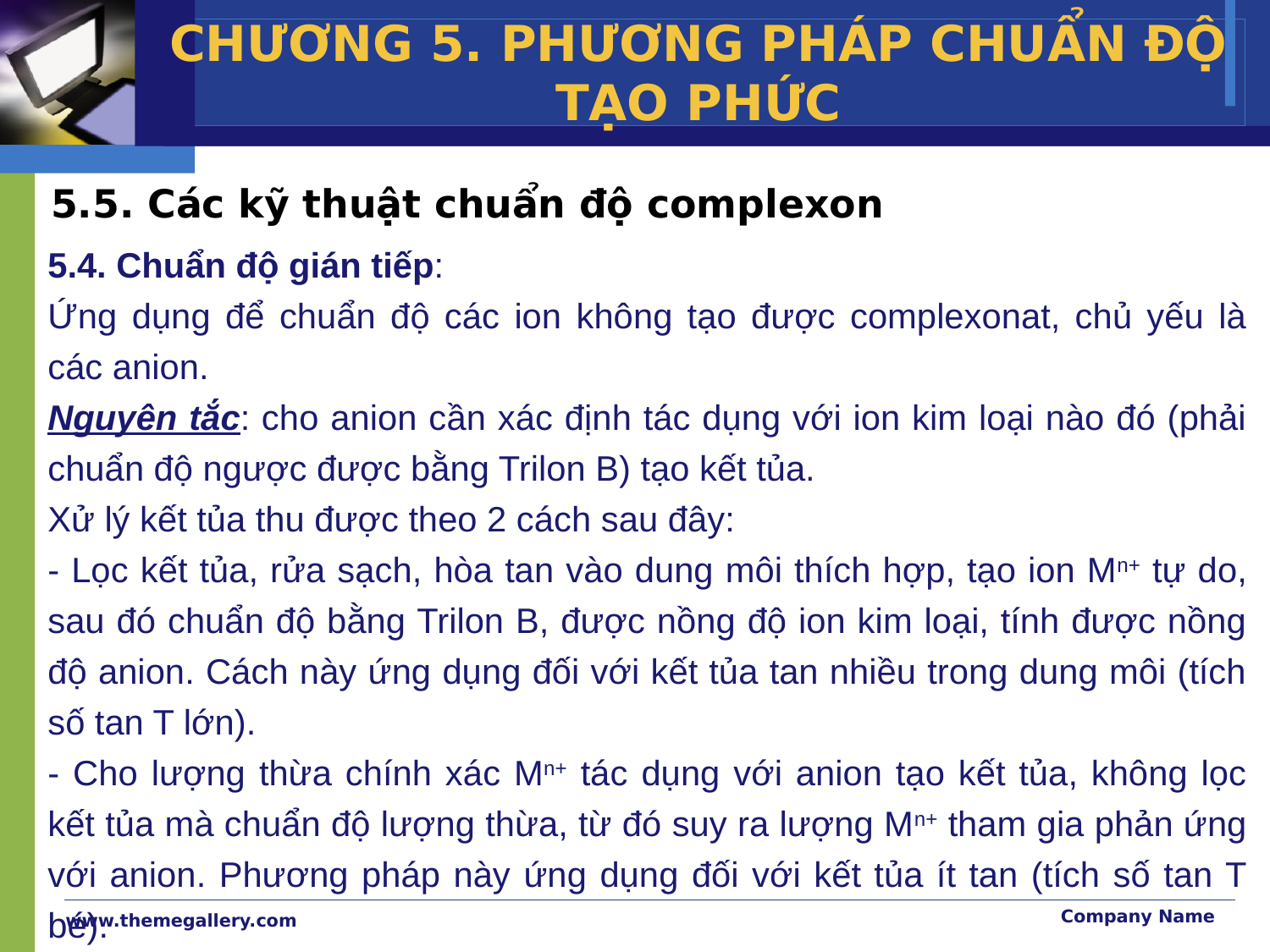

CHƯƠNG 5. PHƯƠNG PHÁP CHUẨN ĐỘ TẠO PHỨC
# 5.5. Các kỹ thuật chuẩn độ complexon
5.4. Chuẩn độ gián tiếp:
Ứng dụng để chuẩn độ các ion không tạo được complexonat, chủ yếu là các anion.
Nguyên tắc: cho anion cần xác định tác dụng với ion kim loại nào đó (phải chuẩn độ ngược được bằng Trilon B) tạo kết tủa.
Xử lý kết tủa thu được theo 2 cách sau đây:
- Lọc kết tủa, rửa sạch, hòa tan vào dung môi thích hợp, tạo ion Mn+ tự do, sau đó chuẩn độ bằng Trilon B, được nồng độ ion kim loại, tính được nồng độ anion. Cách này ứng dụng đối với kết tủa tan nhiều trong dung môi (tích số tan T lớn).
- Cho lượng thừa chính xác Mn+ tác dụng với anion tạo kết tủa, không lọc kết tủa mà chuẩn độ lượng thừa, từ đó suy ra lượng Mn+ tham gia phản ứng với anion. Phương pháp này ứng dụng đối với kết tủa ít tan (tích số tan T bé).
Company Name
www.themegallery.com